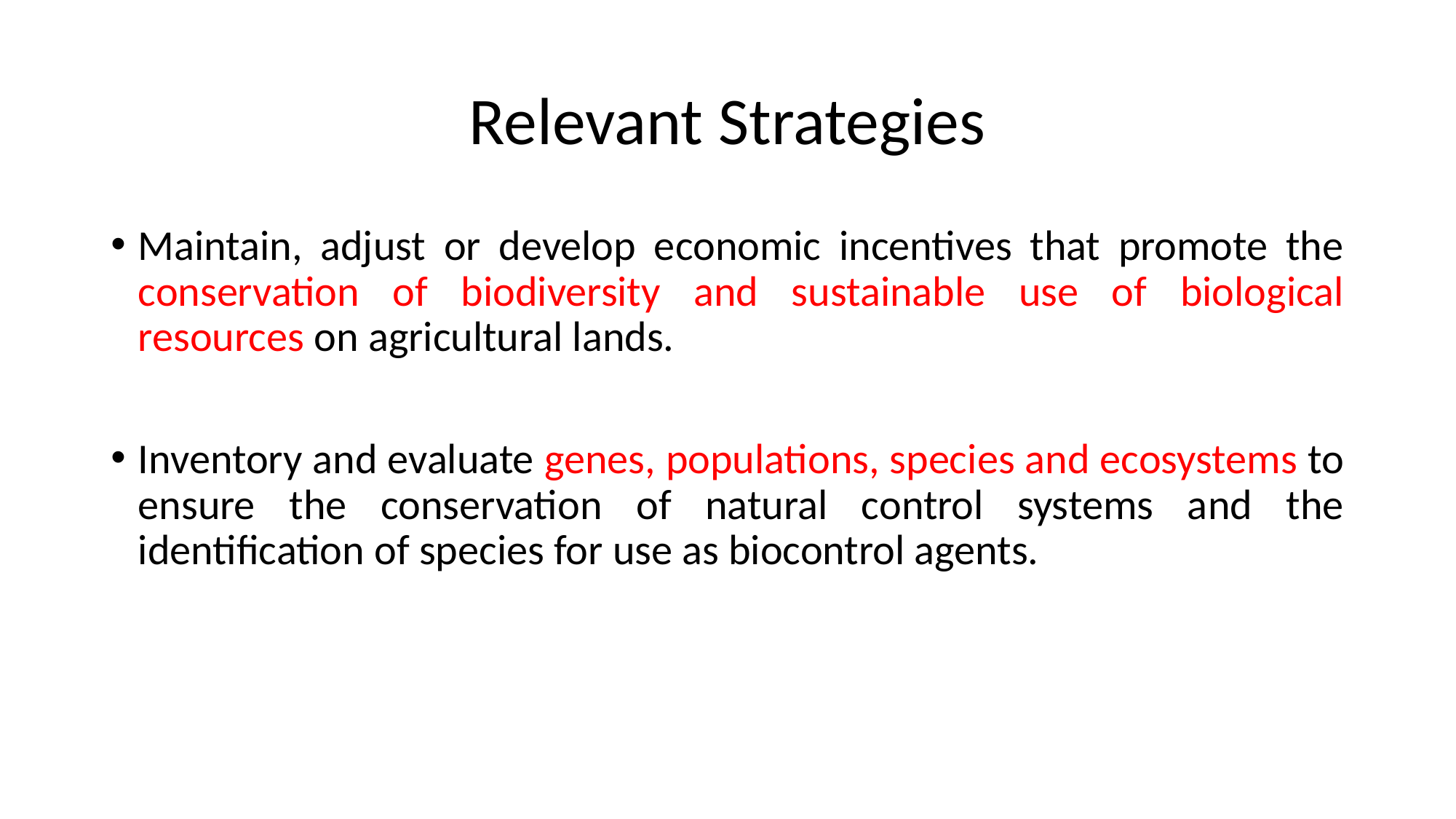

# Relevant Strategies
Maintain, adjust or develop economic incentives that promote the conservation of biodiversity and sustainable use of biological resources on agricultural lands.

Inventory and evaluate genes, populations, species and ecosystems to ensure the conservation of natural control systems and the identification of species for use as biocontrol agents.